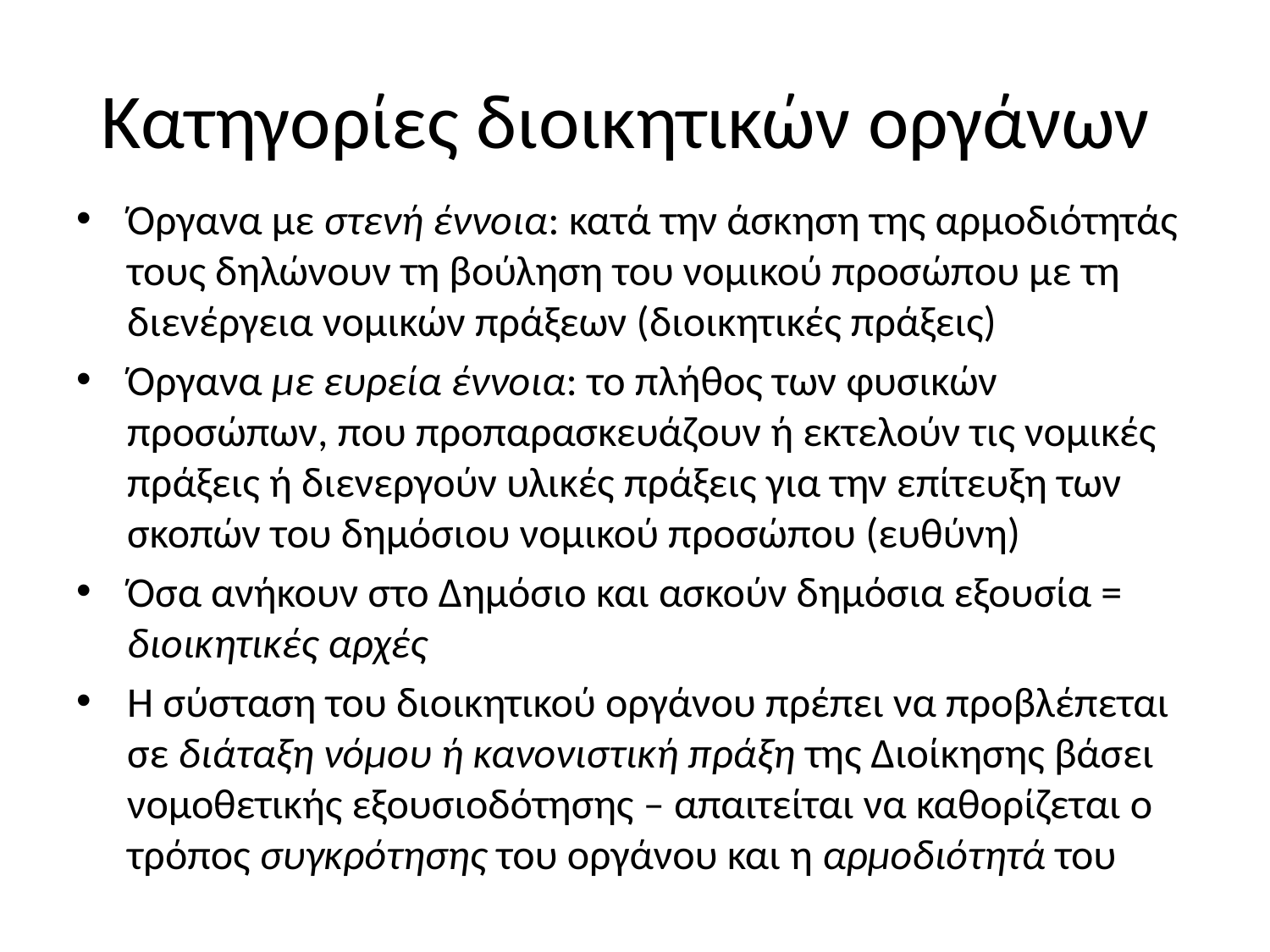

# Κατηγορίες διοικητικών οργάνων
Όργανα με στενή έννοια: κατά την άσκηση της αρμοδιότητάς τους δηλώνουν τη βούληση του νομικού προσώπου με τη διενέργεια νομικών πράξεων (διοικητικές πράξεις)
Όργανα με ευρεία έννοια: το πλήθος των φυσικών προσώπων, που προπαρασκευάζουν ή εκτελούν τις νομικές πράξεις ή διενεργούν υλικές πράξεις για την επίτευξη των σκοπών του δημόσιου νομικού προσώπου (ευθύνη)
Όσα ανήκουν στο Δημόσιο και ασκούν δημόσια εξουσία = διοικητικές αρχές
Η σύσταση του διοικητικού οργάνου πρέπει να προβλέπεται σε διάταξη νόμου ή κανονιστική πράξη της Διοίκησης βάσει νομοθετικής εξουσιοδότησης – απαιτείται να καθορίζεται ο τρόπος συγκρότησης του οργάνου και η αρμοδιότητά του